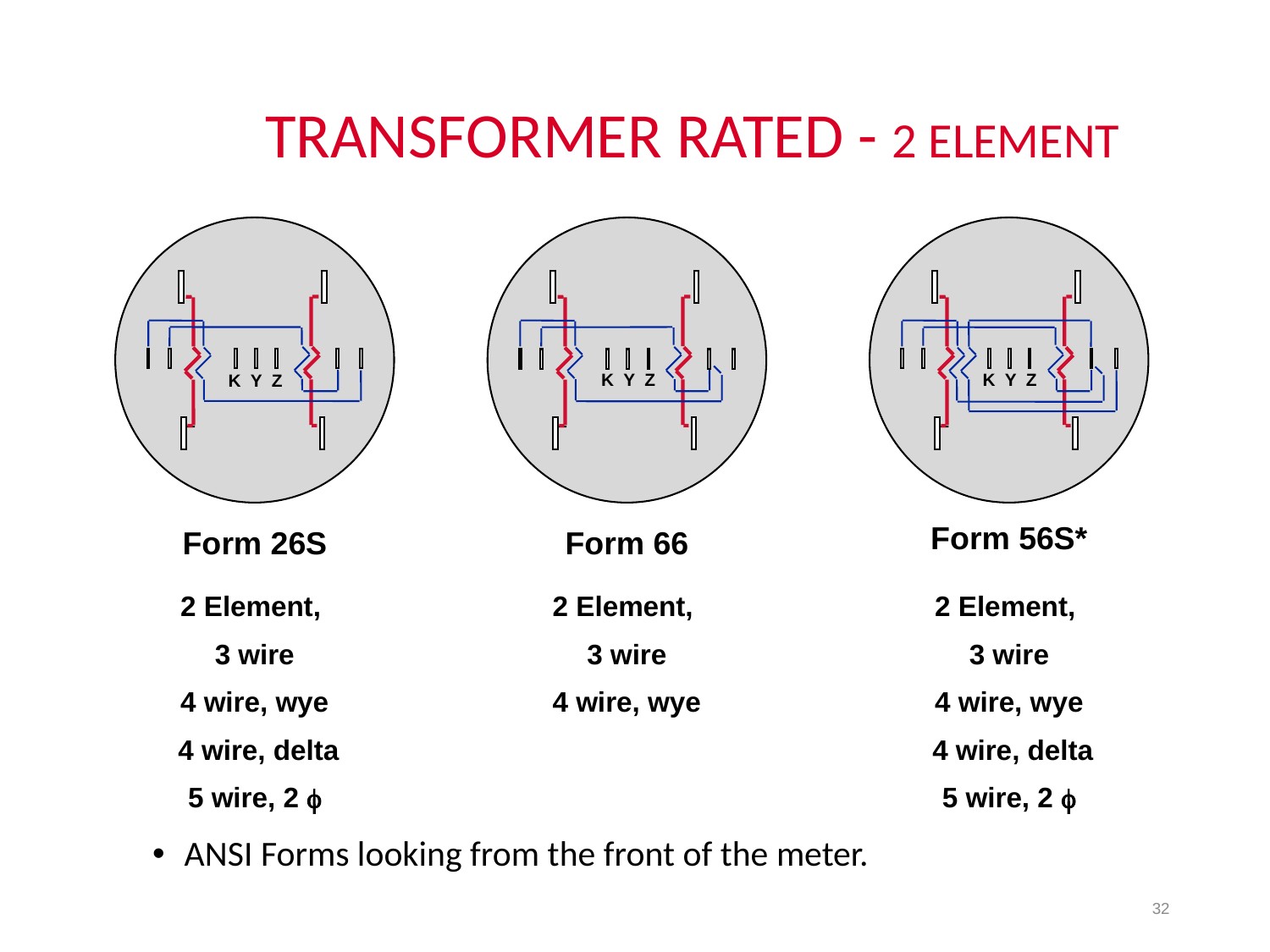

# Transformer Rated - 2 Element

K  Y  Z

K  Y  Z

K  Y  Z

Form 56S*
Form 26S
Form 66
2 Element,
3 wire
4 wire, wye
 4 wire, delta
5 wire, 2 φ
2 Element,
3 wire
4 wire, wye
2 Element,
3 wire
4 wire, wye
 4 wire, delta
5 wire, 2 φ
ANSI Forms looking from the front of the meter.
32